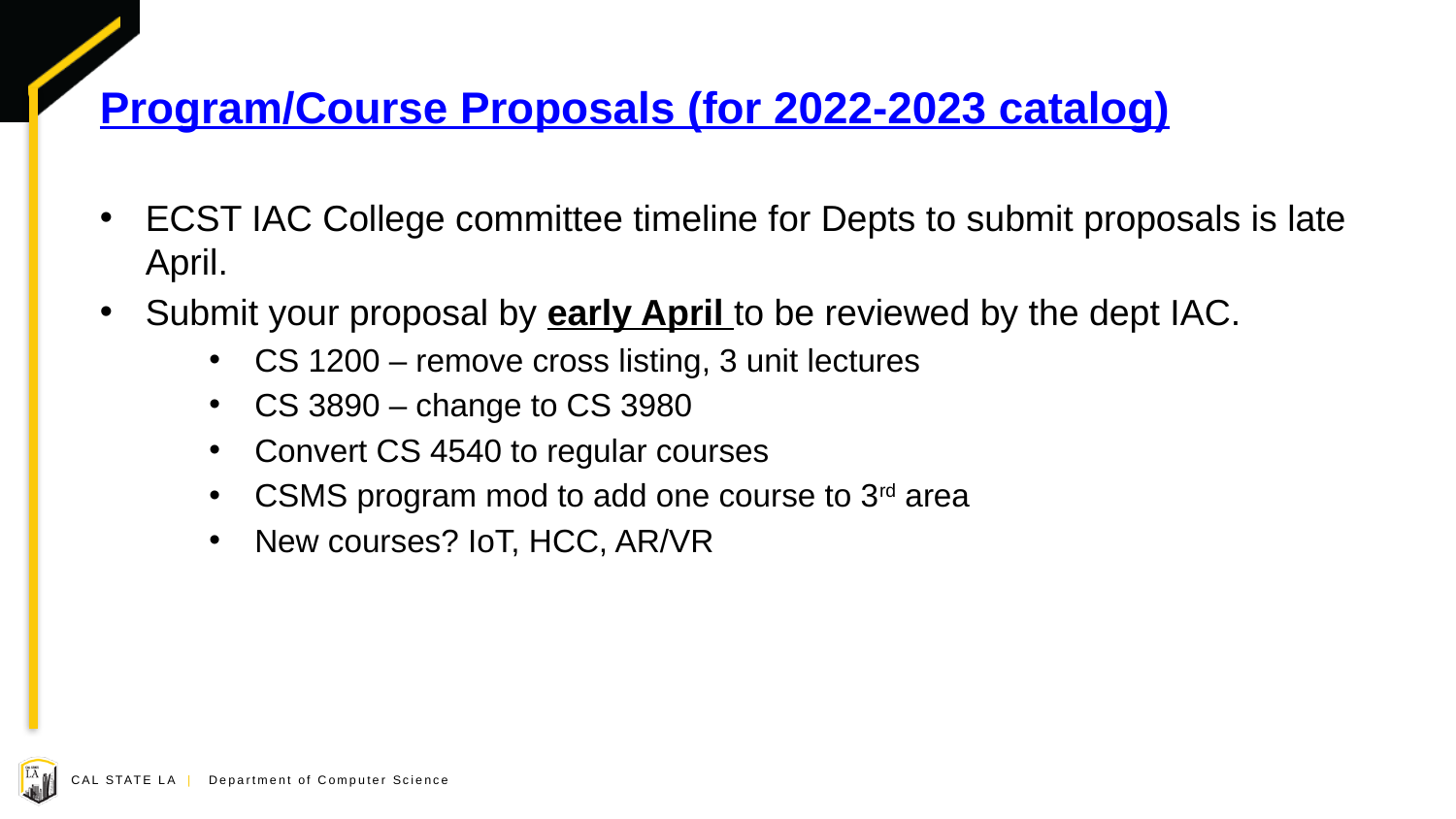

# Program/Course Proposals (for 2022-2023 catalog)
ECST IAC College committee timeline for Depts to submit proposals is late April.
Submit your proposal by early April to be reviewed by the dept IAC.
CS 1200 – remove cross listing, 3 unit lectures
CS 3890 – change to CS 3980
Convert CS 4540 to regular courses
CSMS program mod to add one course to 3rd area
New courses? IoT, HCC, AR/VR